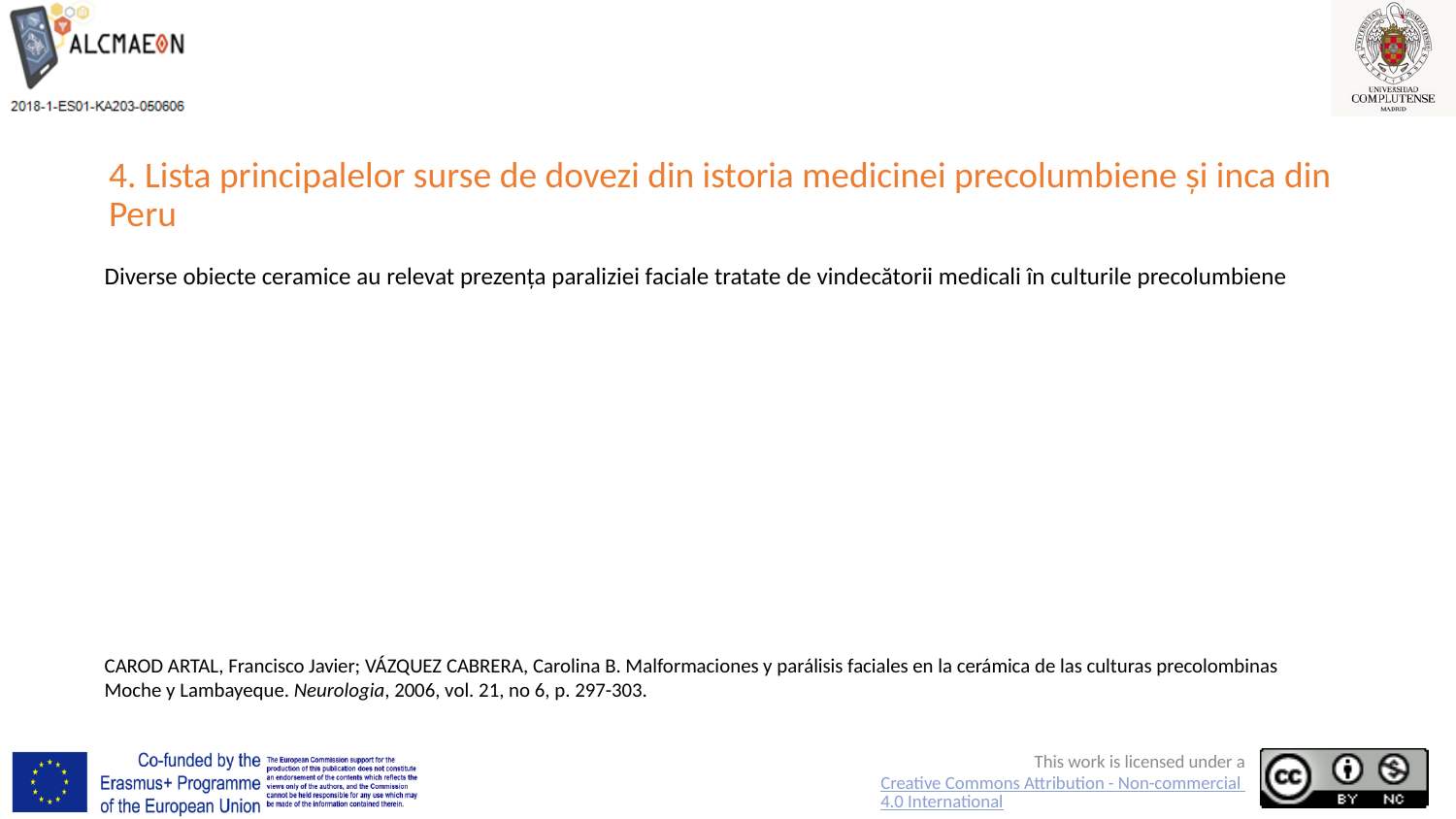

# 4. Lista principalelor surse de dovezi din istoria medicinei precolumbiene și inca din Peru
Diverse obiecte ceramice au relevat prezența paraliziei faciale tratate de vindecătorii medicali în culturile precolumbiene
CAROD ARTAL, Francisco Javier; VÁZQUEZ CABRERA, Carolina B. Malformaciones y parálisis faciales en la cerámica de las culturas precolombinas Moche y Lambayeque. Neurologia, 2006, vol. 21, no 6, p. 297-303.